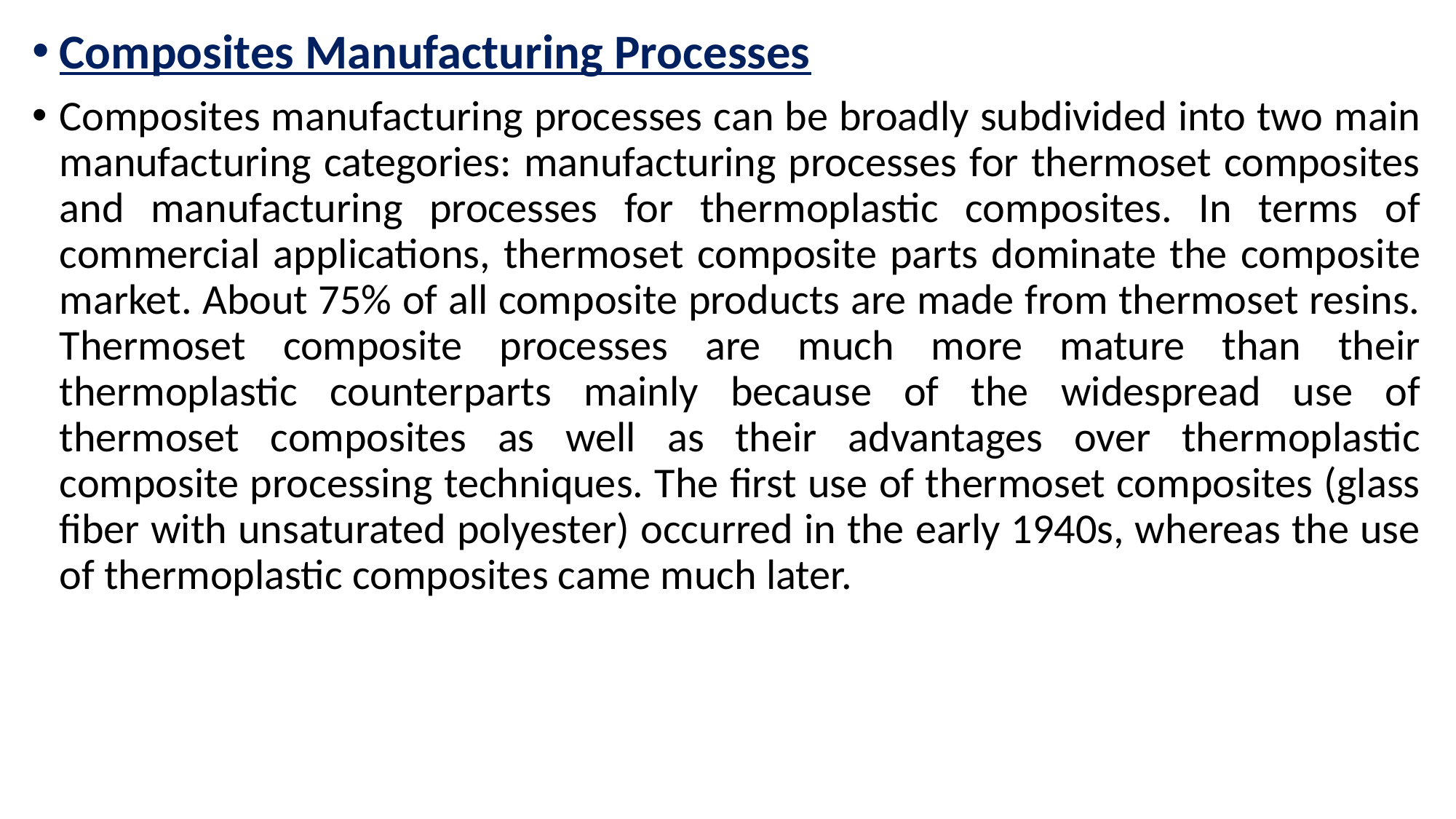

Composites Manufacturing Processes
Composites manufacturing processes can be broadly subdivided into two main manufacturing categories: manufacturing processes for thermoset composites and manufacturing processes for thermoplastic composites. In terms of commercial applications, thermoset composite parts dominate the composite market. About 75% of all composite products are made from thermoset resins. Thermoset composite processes are much more mature than their thermoplastic counterparts mainly because of the widespread use of thermoset composites as well as their advantages over thermoplastic composite processing techniques. The ﬁrst use of thermoset composites (glass ﬁber with unsaturated polyester) occurred in the early 1940s, whereas the use of thermoplastic composites came much later.